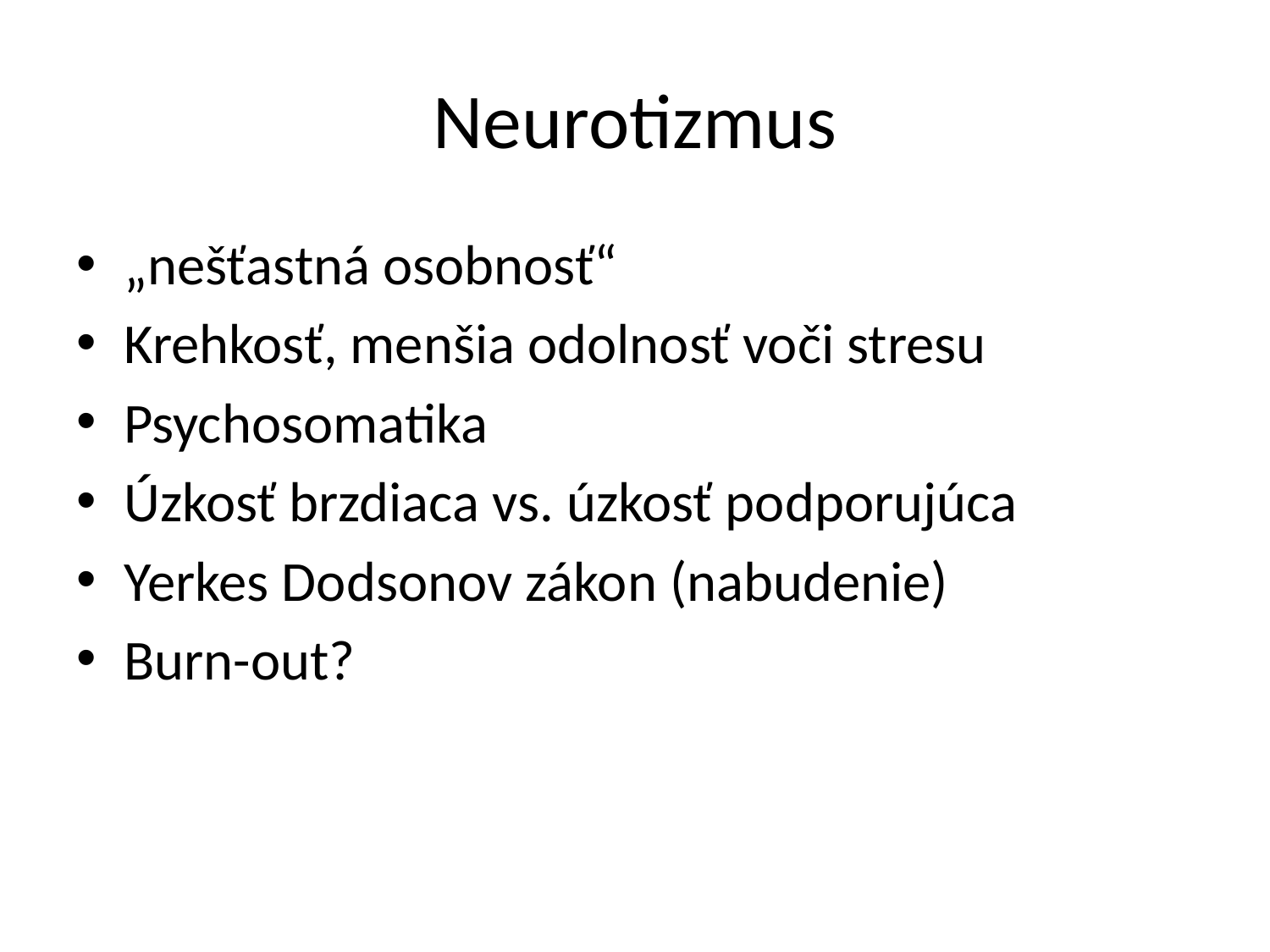

# Neurotizmus
„nešťastná osobnosť“
Krehkosť, menšia odolnosť voči stresu
Psychosomatika
Úzkosť brzdiaca vs. úzkosť podporujúca
Yerkes Dodsonov zákon (nabudenie)
Burn-out?